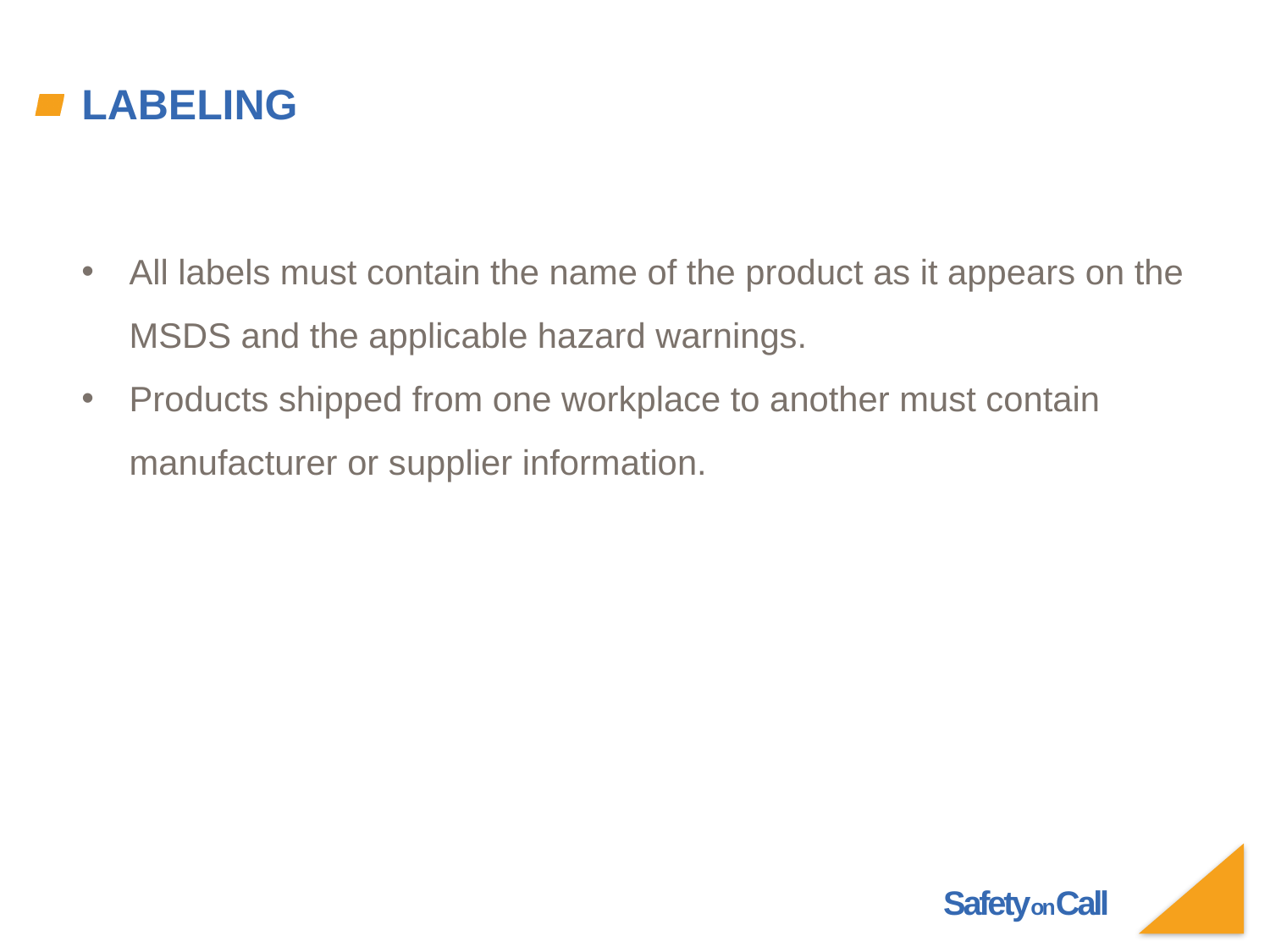

# Labeling
All labels must contain the name of the product as it appears on the MSDS and the applicable hazard warnings.
Products shipped from one workplace to another must contain manufacturer or supplier information.